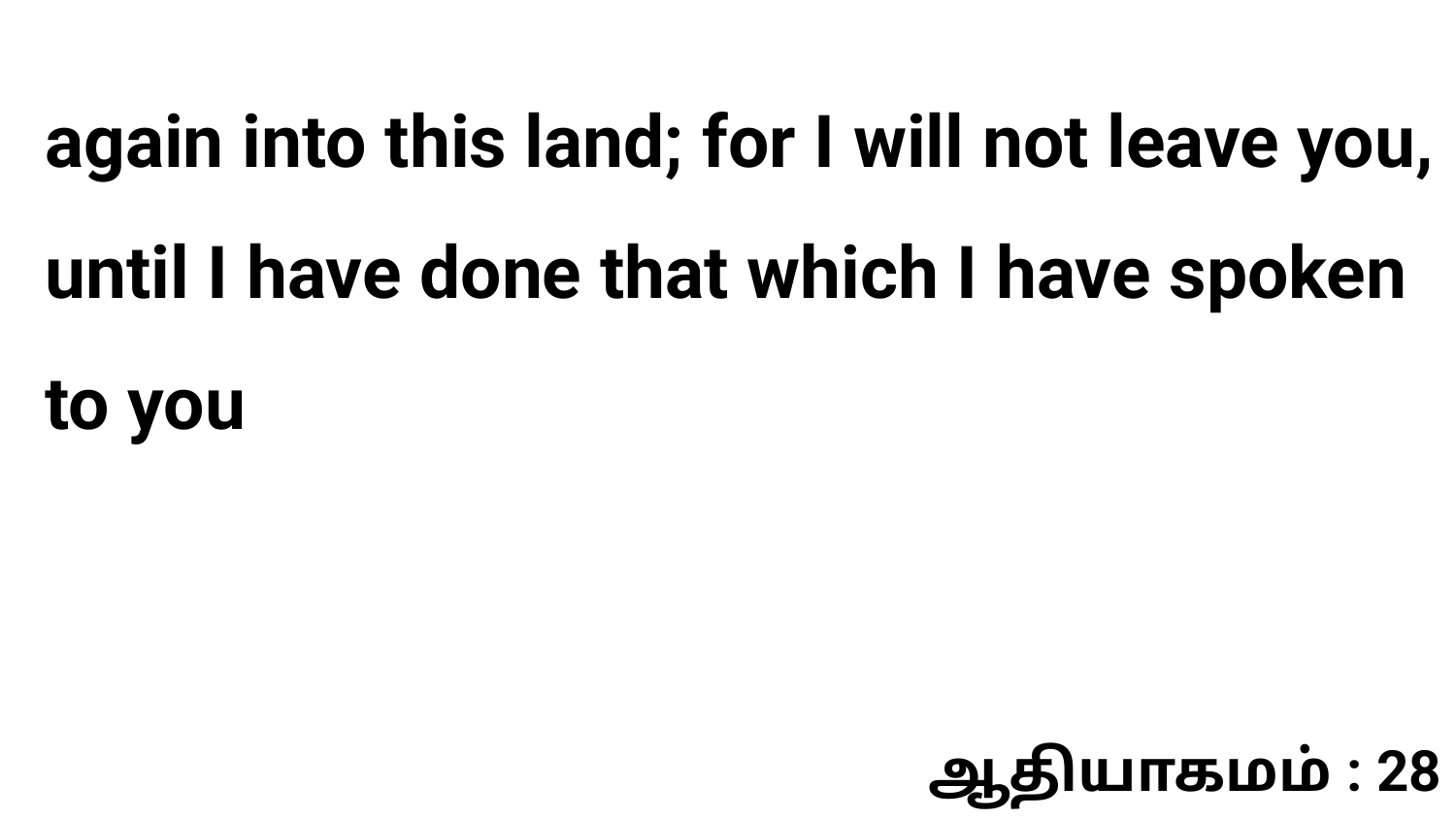

again into this land; for I will not leave you, until I have done that which I have spoken to you
ஆதியாகமம் : 28